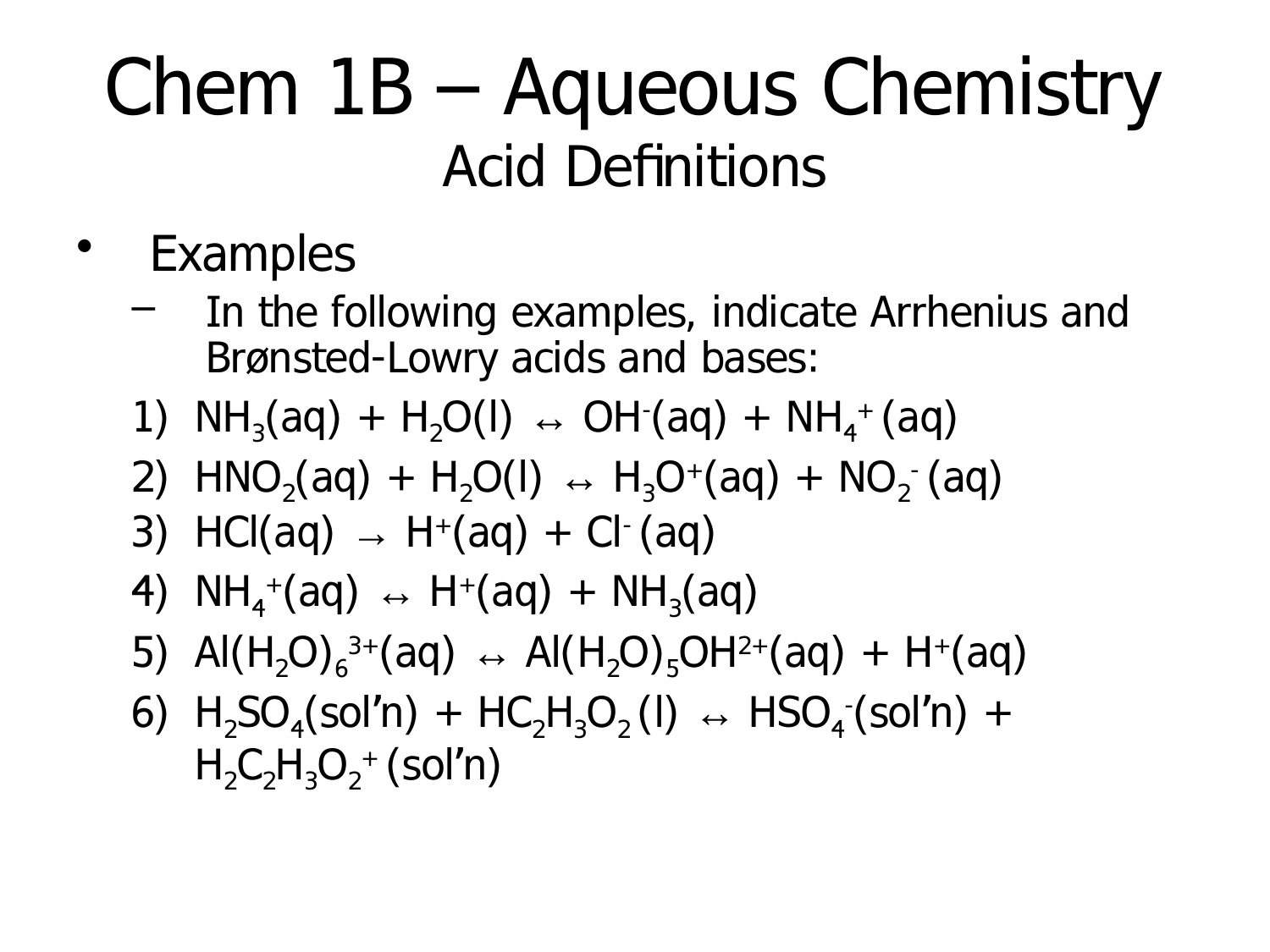

Chem 1B – Aqueous Chemistry
Acid Definitions
Examples
In the following examples, indicate Arrhenius and Brønsted-Lowry acids and bases:
NH3(aq) + H2O(l) ↔ OH-(aq) + NH4+ (aq)
HNO2(aq) + H2O(l) ↔ H3O+(aq) + NO2- (aq)
HCl(aq) → H+(aq) + Cl- (aq)
NH4+(aq) ↔ H+(aq) + NH3(aq)
Al(H2O)63+(aq) ↔ Al(H2O)5OH2+(aq) + H+(aq)
H2SO4(sol’n) + HC2H3O2 (l) ↔ HSO4-(sol’n) + H2C2H3O2+ (sol’n)